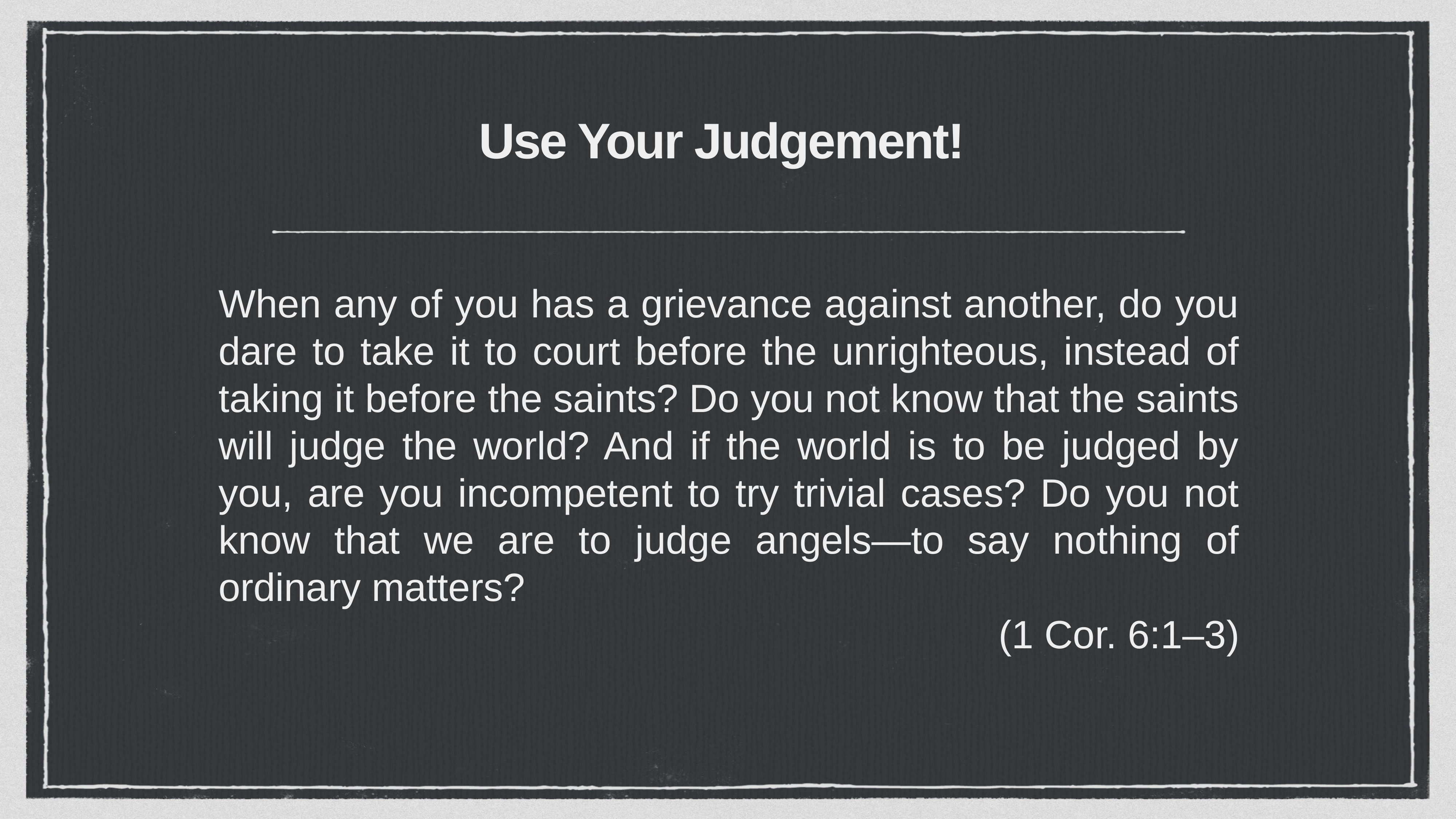

# Use Your Judgement!
When any of you has a grievance against another, do you dare to take it to court before the unrighteous, instead of taking it before the saints? Do you not know that the saints will judge the world? And if the world is to be judged by you, are you incompetent to try trivial cases? Do you not know that we are to judge angels—to say nothing of ordinary matters?
(1 Cor. 6:1–3)